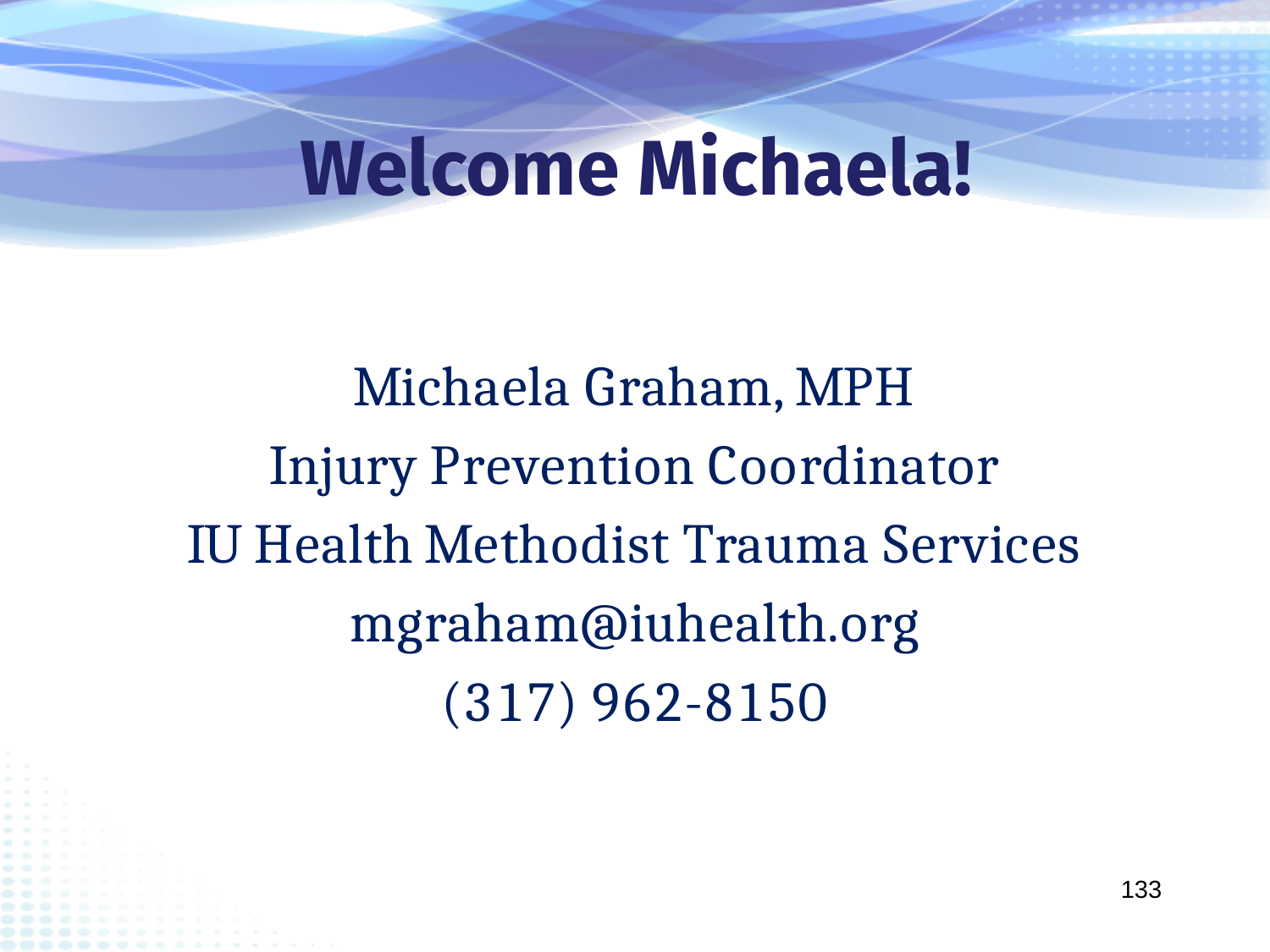

# Welcome Michaela!
Michaela Graham, MPH
Injury Prevention Coordinator
IU Health Methodist Trauma Services
mgraham@iuhealth.org
(317) 962-8150

133